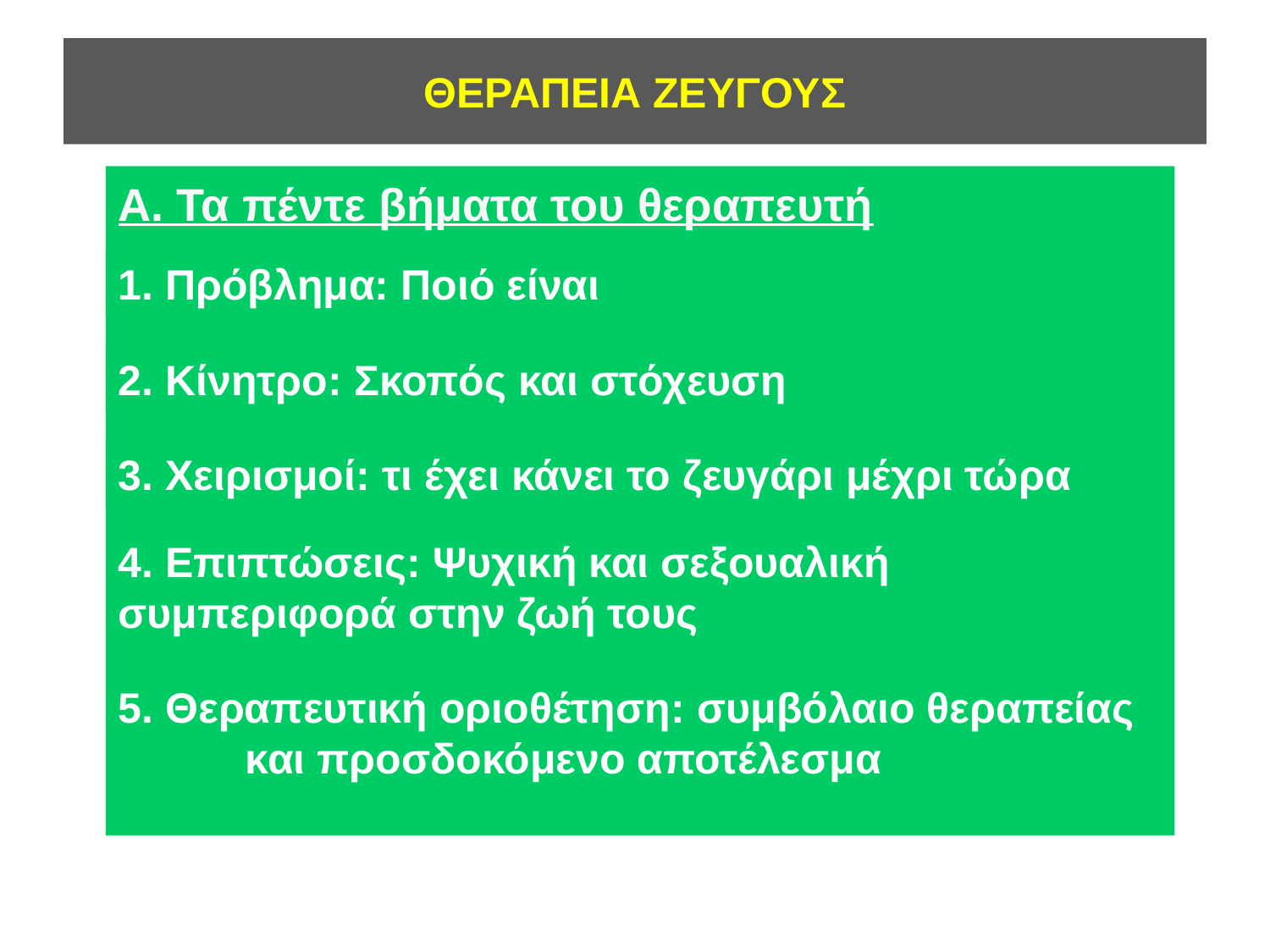

# ΘΕΡΑΠΕΙΑ ΖΕΥΓΟΥΣ

Α. Τα πέντε βήματα του θεραπευτή
1. Πρόβλημα: Ποιό είναι
2. Κίνητρο: Σκοπός και στόχευση
3. Χειρισμοί: τι έχει κάνει το ζευγάρι μέχρι τώρα
4. Επιπτώσεις: Ψυχική και σεξουαλική    	συμπεριφορά στην ζωή τους
5. Θεραπευτική οριοθέτηση: συμβόλαιο θεραπείας 	και προσδοκόμενο αποτέλεσμα